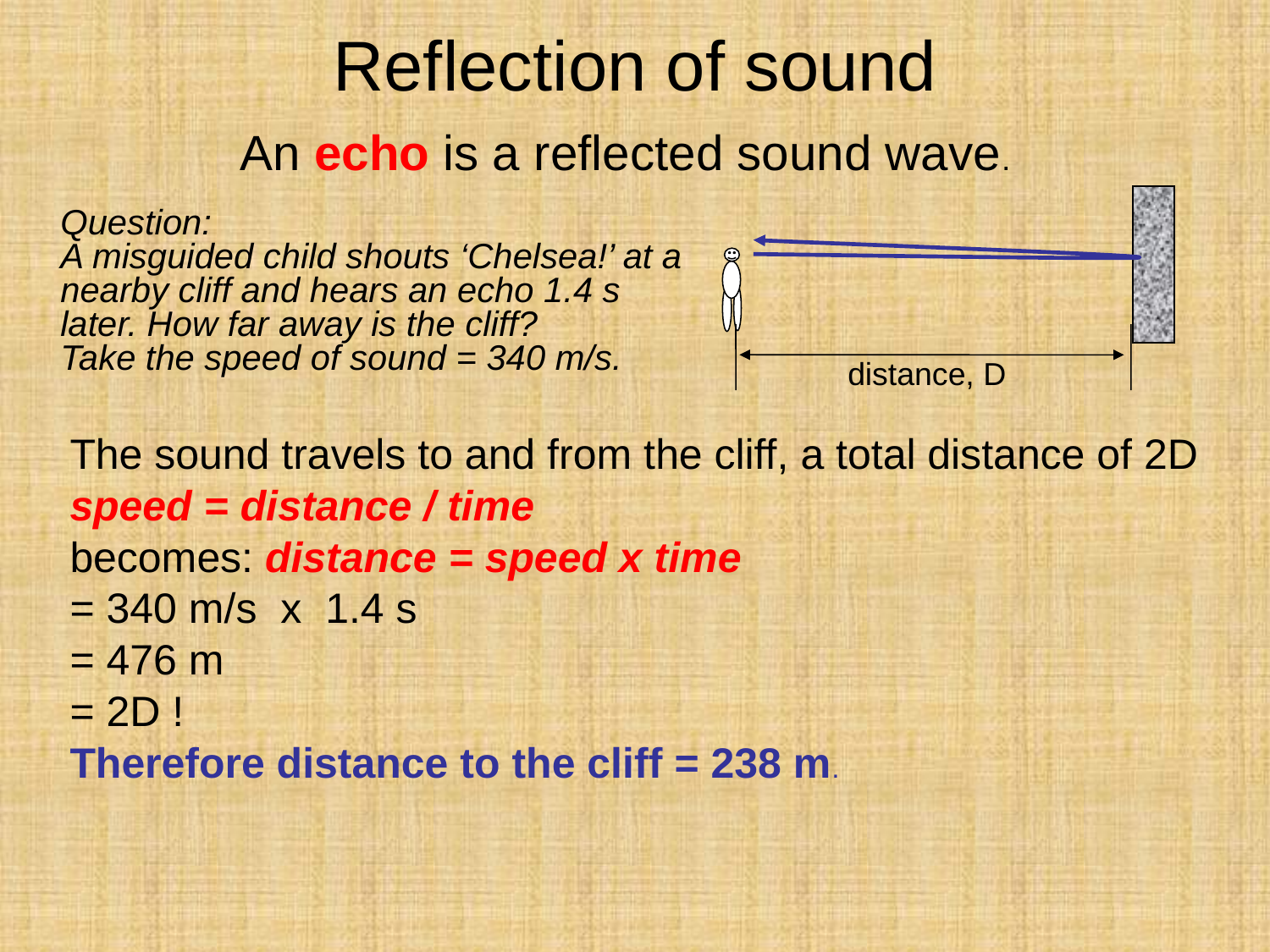

# Reflection of sound
An echo is a reflected sound wave.

distance, D

Question:
A misguided child shouts ‘Chelsea!’ at a nearby cliff and hears an echo 1.4 s later. How far away is the cliff?
Take the speed of sound = 340 m/s.

The sound travels to and from the cliff, a total distance of 2D
speed = distance / time
becomes: distance = speed x time
= 340 m/s  x  1.4 s
= 476 m
= 2D !
Therefore distance to the cliff = 238 m.